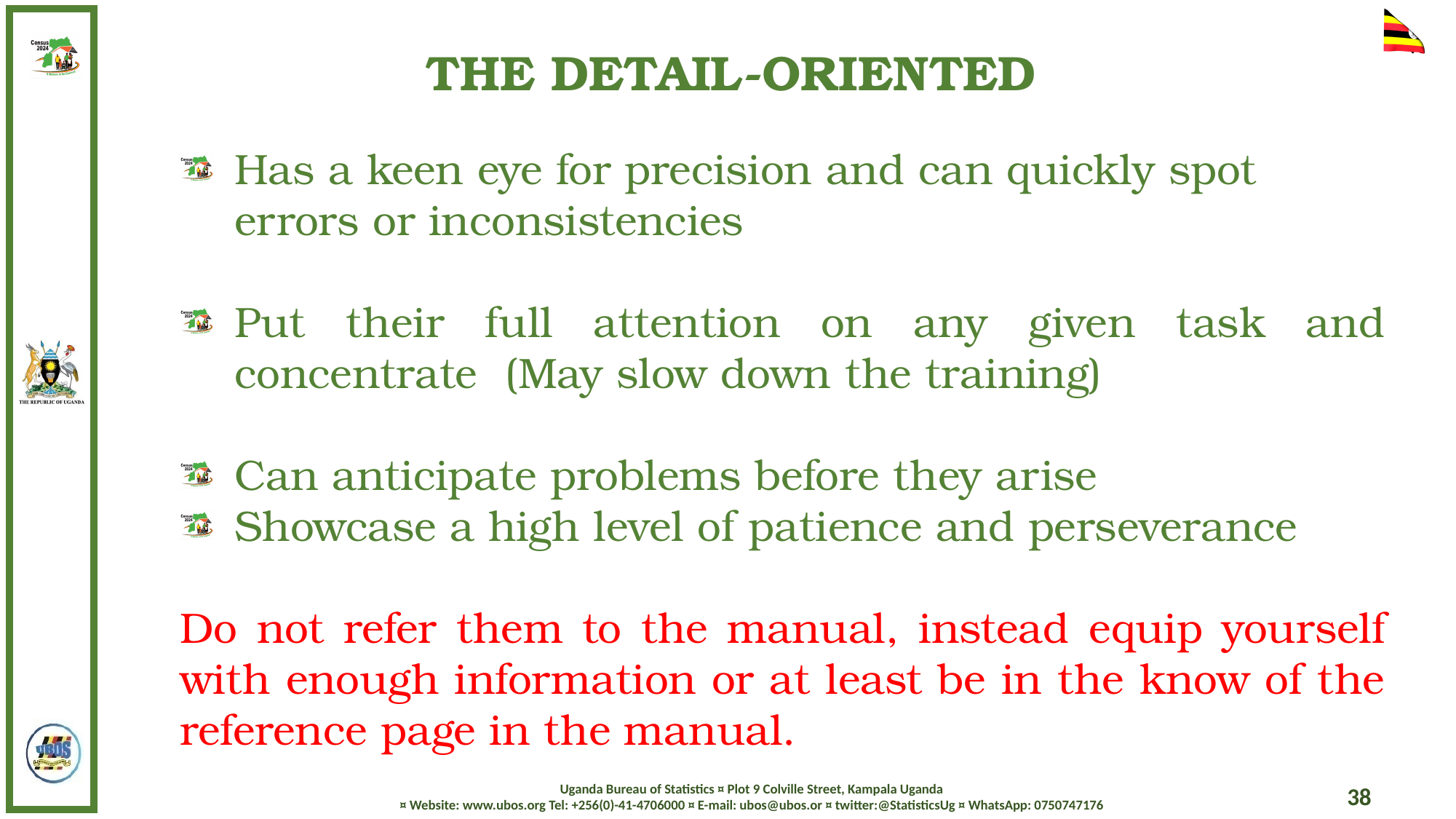

THE DETAIL-ORIENTED
Has a keen eye for precision and can quickly spot errors or inconsistencies

Put their full attention on any given task and concentrate  (May slow down the training)

Can anticipate problems before they arise
Showcase a high level of patience and perseverance

Do not refer them to the manual, instead equip yourself with enough information or at least be in the know of the reference page in the manual.